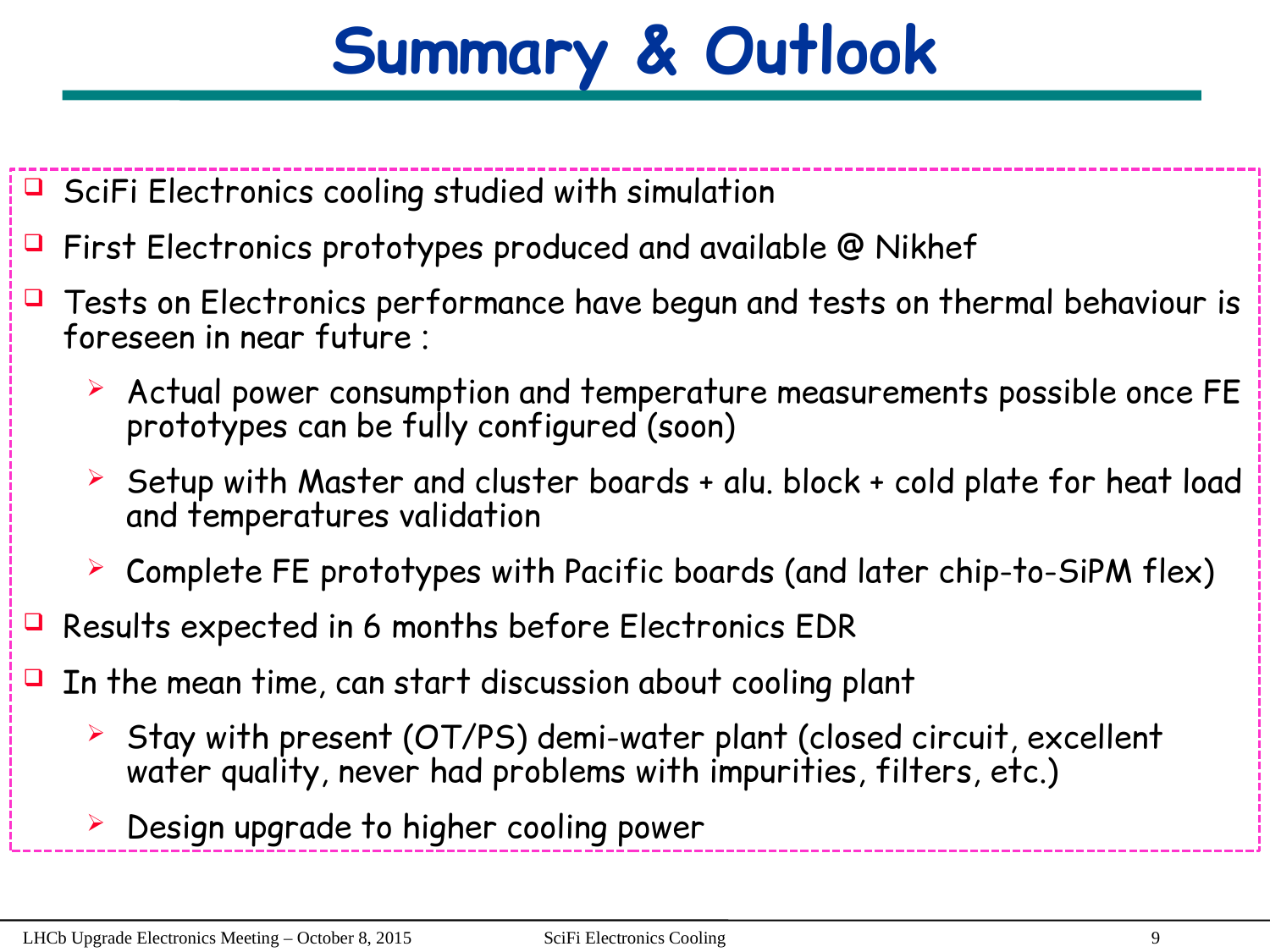

# Summary & Outlook
SciFi Electronics cooling studied with simulation
First Electronics prototypes produced and available @ Nikhef
Tests on Electronics performance have begun and tests on thermal behaviour is foreseen in near future :
Actual power consumption and temperature measurements possible once FE prototypes can be fully configured (soon)
Setup with Master and cluster boards + alu. block + cold plate for heat load and temperatures validation
Complete FE prototypes with Pacific boards (and later chip-to-SiPM flex)
Results expected in 6 months before Electronics EDR
In the mean time, can start discussion about cooling plant
Stay with present (OT/PS) demi-water plant (closed circuit, excellent water quality, never had problems with impurities, filters, etc.)
Design upgrade to higher cooling power
LHCb Upgrade Electronics Meeting – October 8, 2015
SciFi Electronics Cooling
9